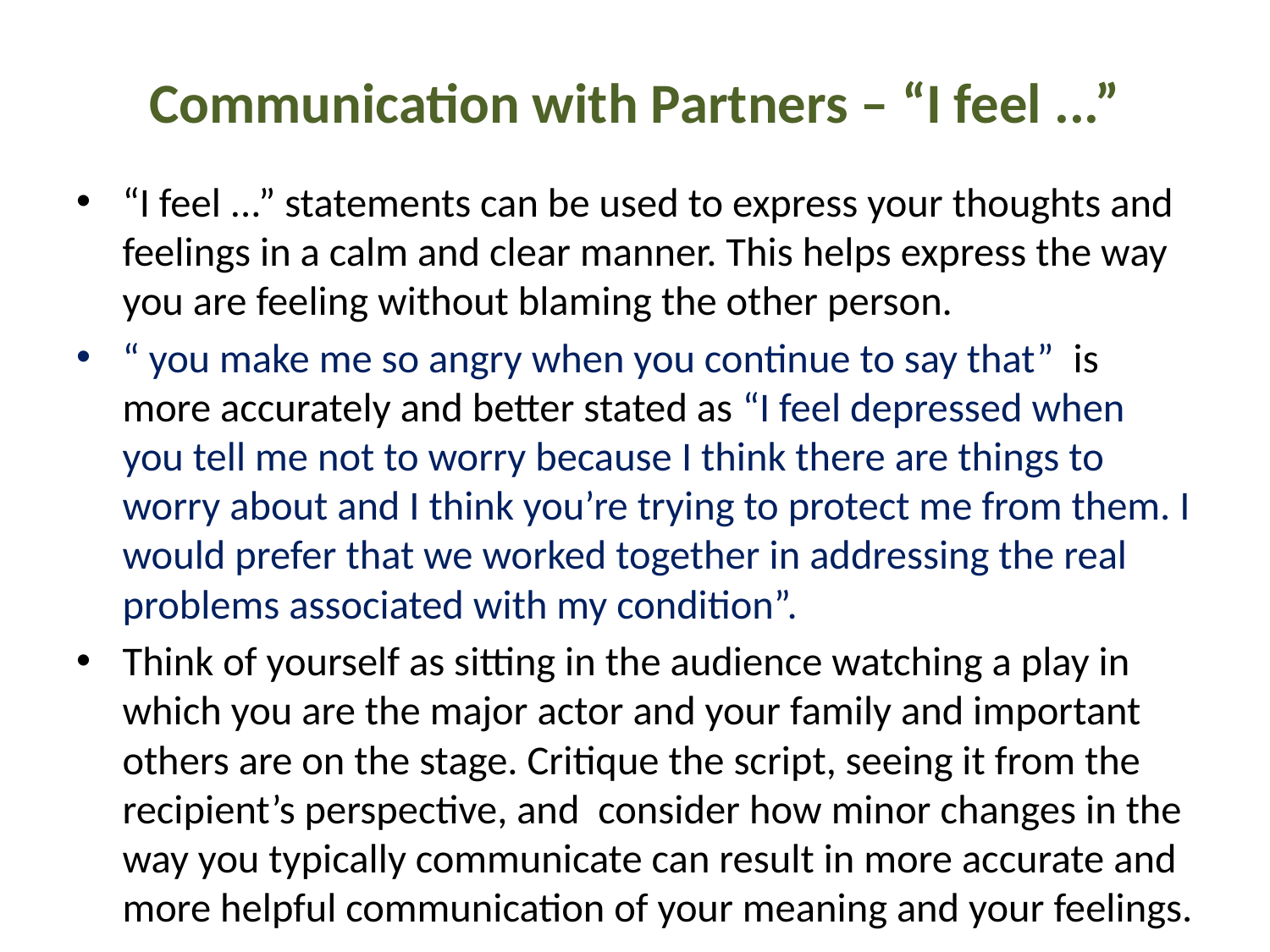

# Communication with Partners – “I feel ...”
“I feel ...” statements can be used to express your thoughts and feelings in a calm and clear manner. This helps express the way you are feeling without blaming the other person.
“ you make me so angry when you continue to say that”  is more accurately and better stated as “I feel depressed when you tell me not to worry because I think there are things to worry about and I think you’re trying to protect me from them. I would prefer that we worked together in addressing the real problems associated with my condition”.
Think of yourself as sitting in the audience watching a play in which you are the major actor and your family and important others are on the stage. Critique the script, seeing it from the recipient’s perspective, and  consider how minor changes in the way you typically communicate can result in more accurate and more helpful communication of your meaning and your feelings.